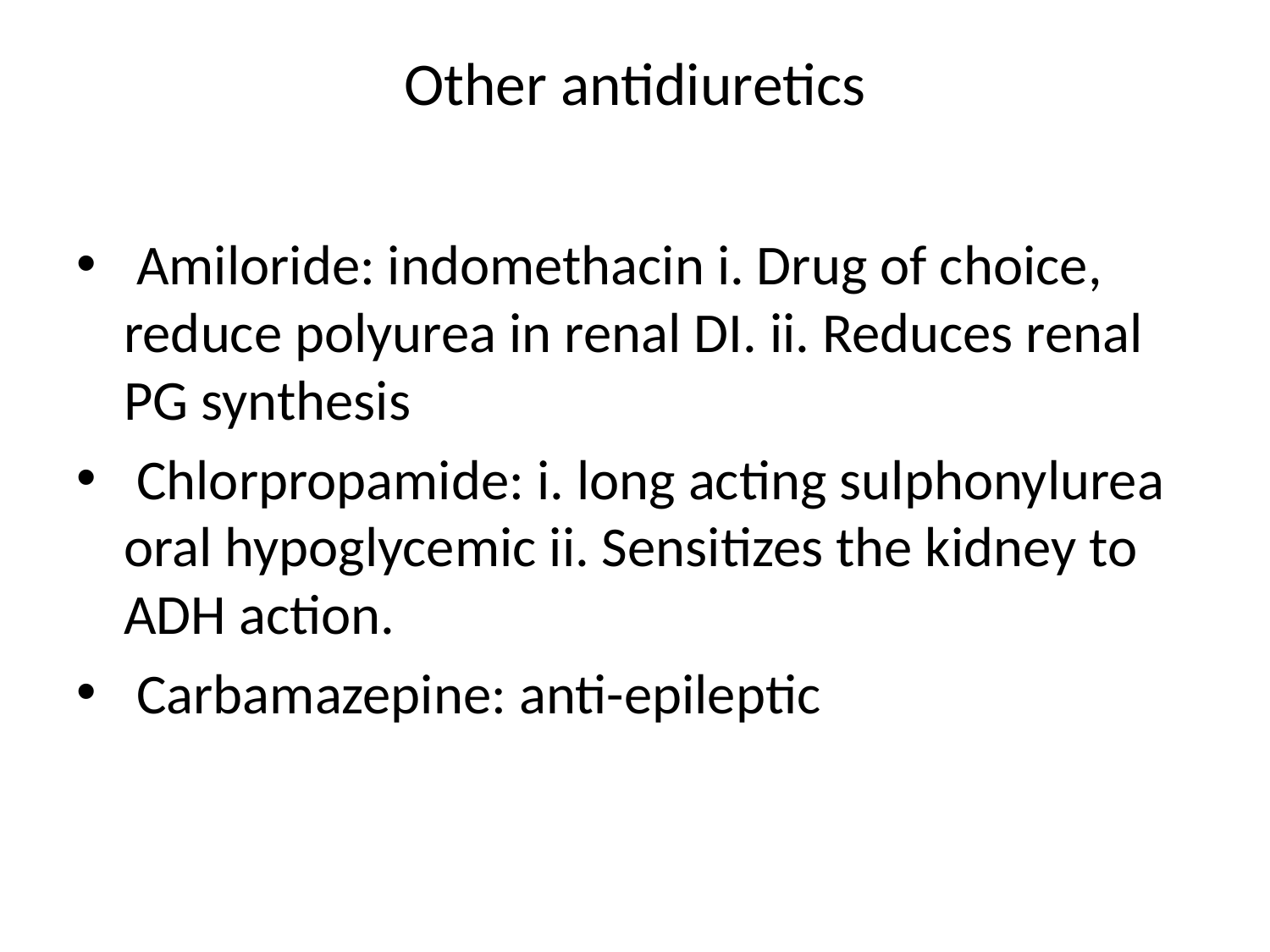

# Other antidiuretics
 Amiloride: indomethacin i. Drug of choice, reduce polyurea in renal DI. ii. Reduces renal PG synthesis
 Chlorpropamide: i. long acting sulphonylurea oral hypoglycemic ii. Sensitizes the kidney to ADH action.
 Carbamazepine: anti-epileptic